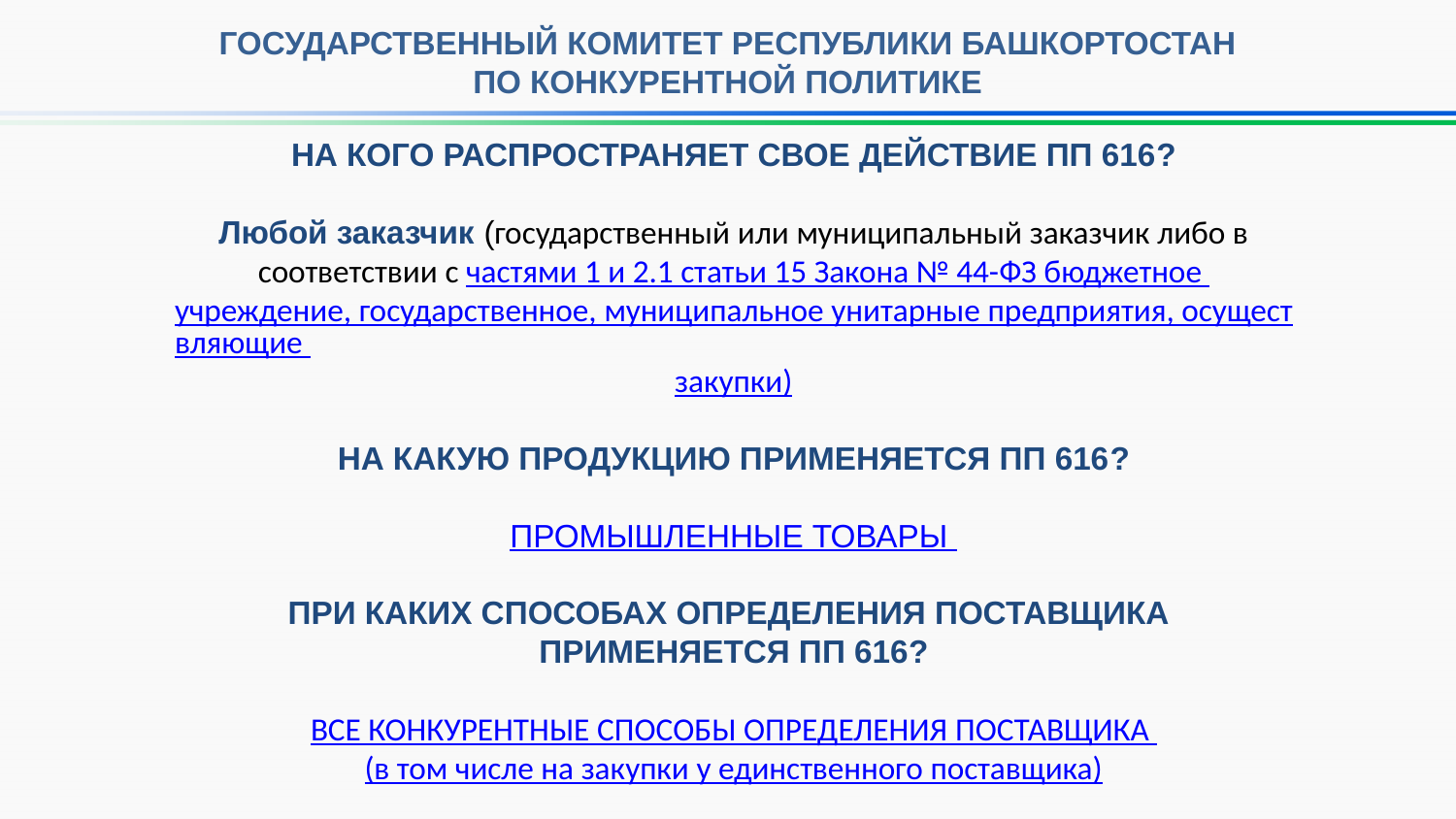

# Государственный комитет Республики Башкортостан по конкурентной политике
НА КОГО РАСПРОСТРАНЯЕТ СВОЕ ДЕЙСТВИЕ ПП 616?

Любой заказчик (государственный или муниципальный заказчик либо в соответствии с частями 1 и 2.1 статьи 15 Закона № 44-ФЗ бюджетное учреждение, государственное, муниципальное унитарные предприятия, осуществляющие закупки)

НА КАКУЮ ПРОДУКЦИЮ ПРИМЕНЯЕТСЯ ПП 616?

ПРОМЫШЛЕННЫЕ ТОВАРЫ

ПРИ КАКИХ СПОСОБАХ ОПРЕДЕЛЕНИЯ ПОСТАВЩИКА  ПРИМЕНЯЕТСЯ ПП 616?

ВСЕ КОНКУРЕНТНЫЕ СПОСОБЫ ОПРЕДЕЛЕНИЯ ПОСТАВЩИКА
(в том числе на закупки у единственного поставщика)